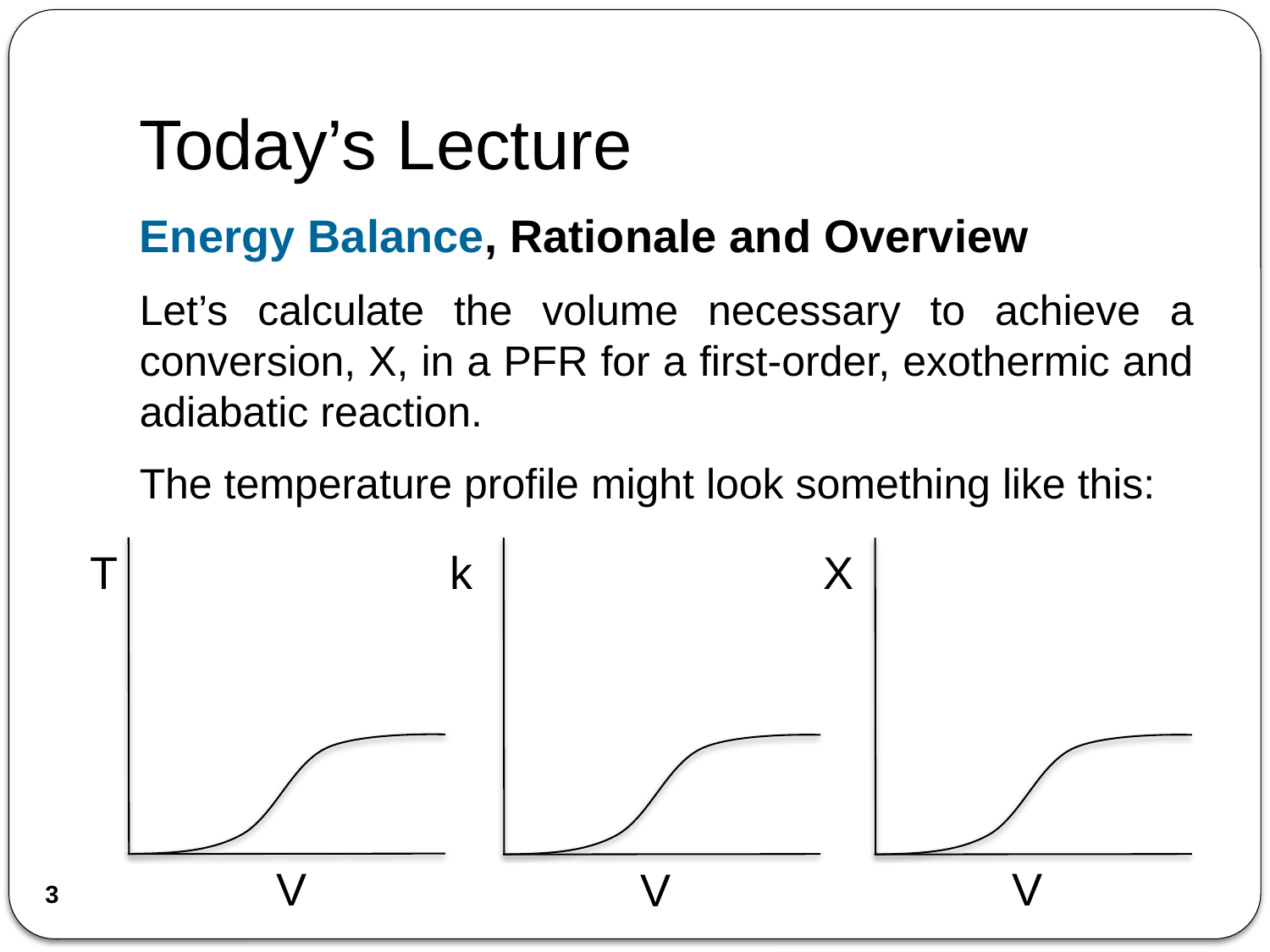

# Today’s Lecture
Energy Balance, Rationale and Overview
Let’s calculate the volume necessary to achieve a conversion, X, in a PFR for a first-order, exothermic and adiabatic reaction.
The temperature profile might look something like this:

T
V
k

V
X

V
3